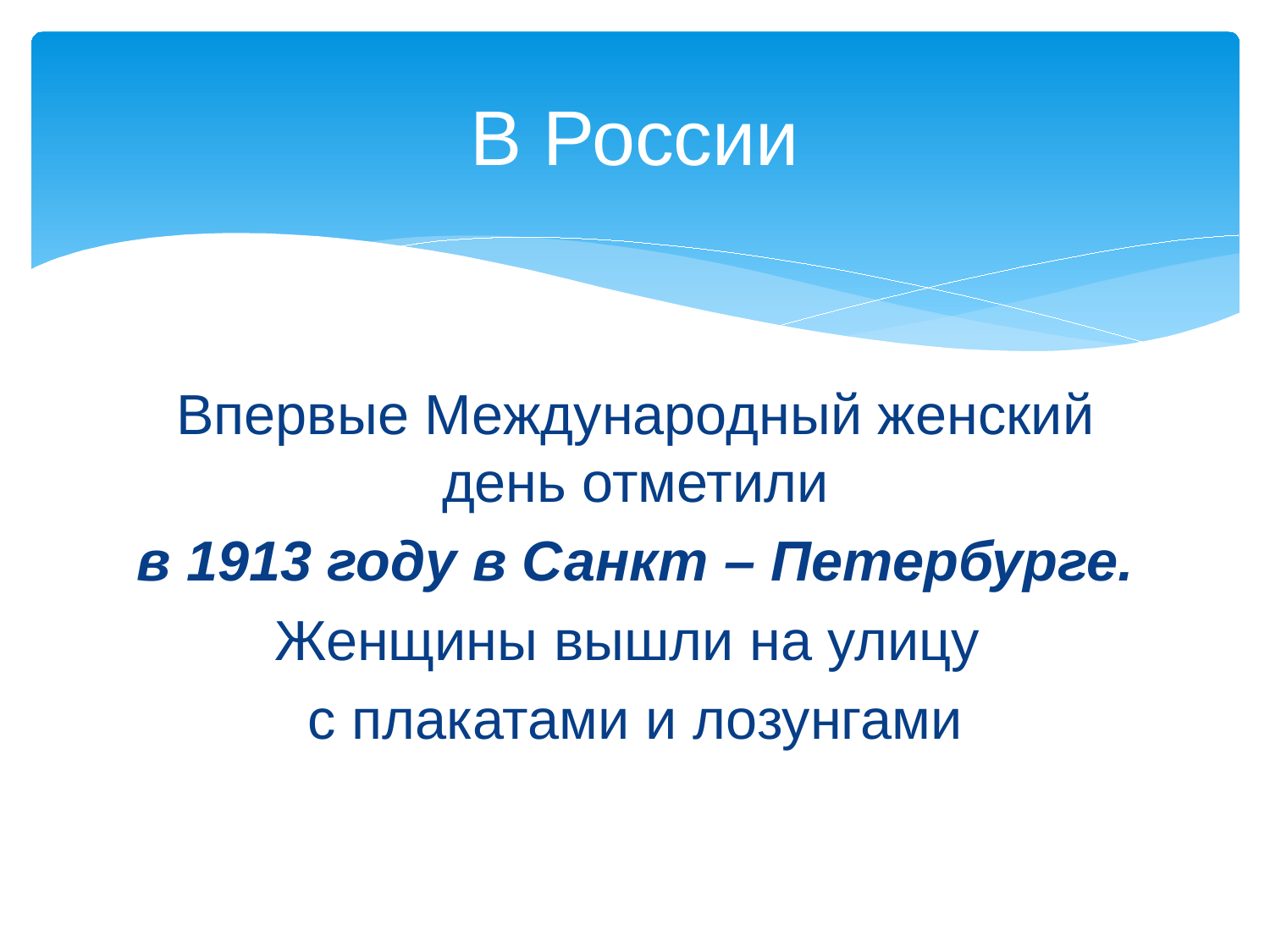

# В России
Впервые Международный женский день отметили
в 1913 году в Санкт – Петербурге.
Женщины вышли на улицу
с плакатами и лозунгами